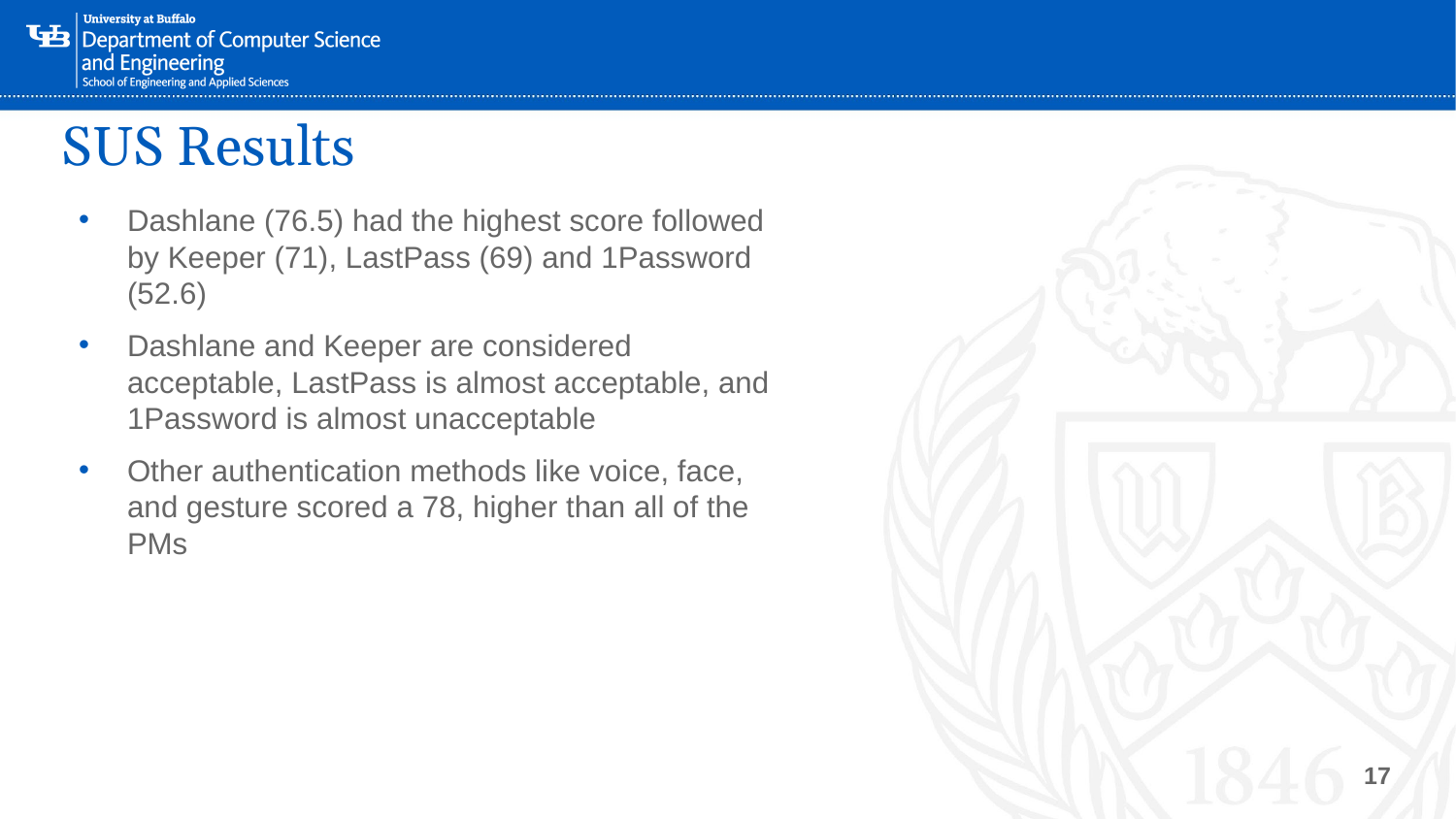

# SUS Results
Dashlane (76.5) had the highest score followed by Keeper (71), LastPass (69) and 1Password (52.6)
Dashlane and Keeper are considered acceptable, LastPass is almost acceptable, and 1Password is almost unacceptable
Other authentication methods like voice, face, and gesture scored a 78, higher than all of the PMs